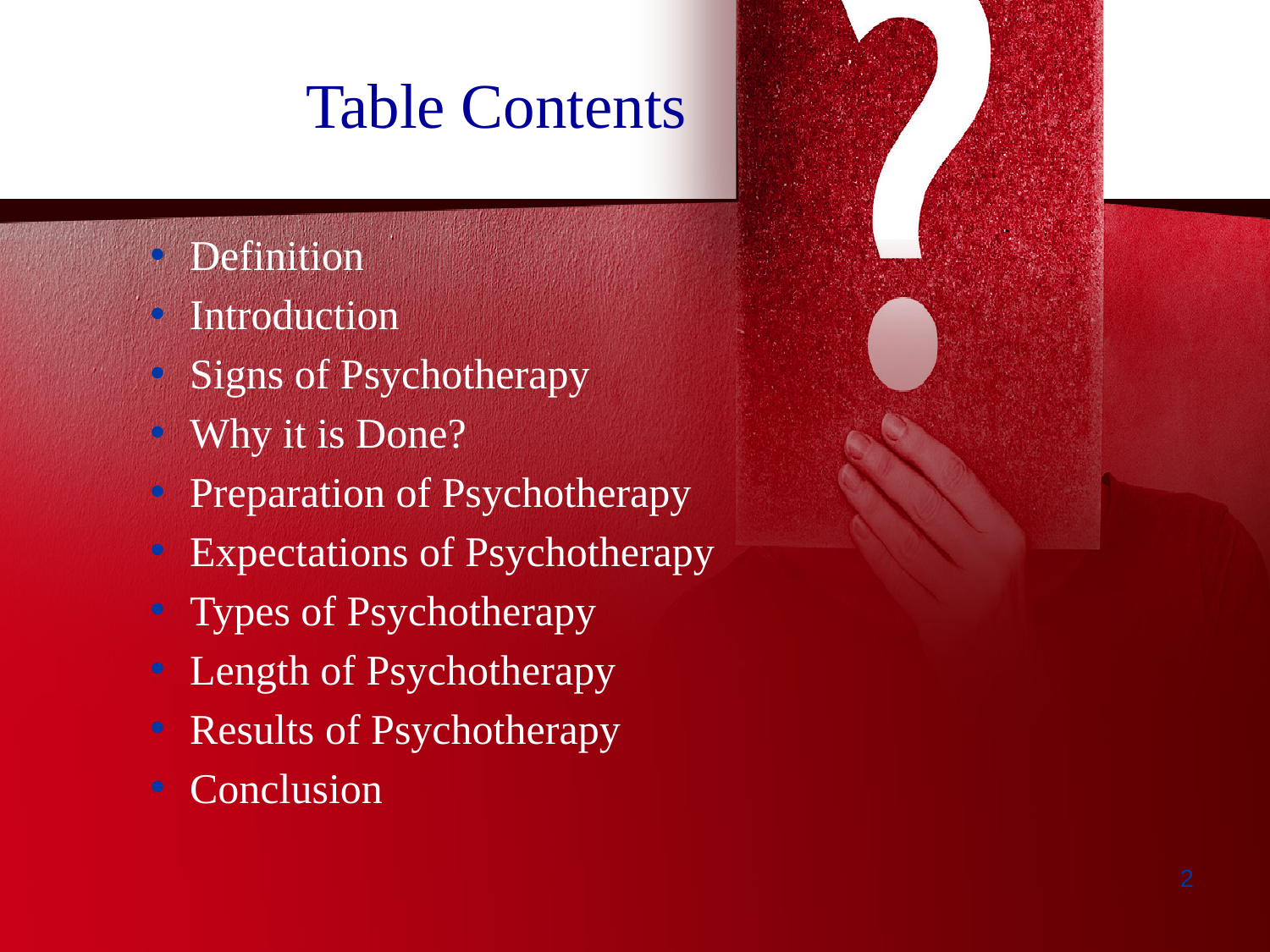

Table Contents
Definition
Introduction
Signs of Psychotherapy
Why it is Done?
Preparation of Psychotherapy
Expectations of Psychotherapy
Types of Psychotherapy
Length of Psychotherapy
Results of Psychotherapy
Conclusion
2